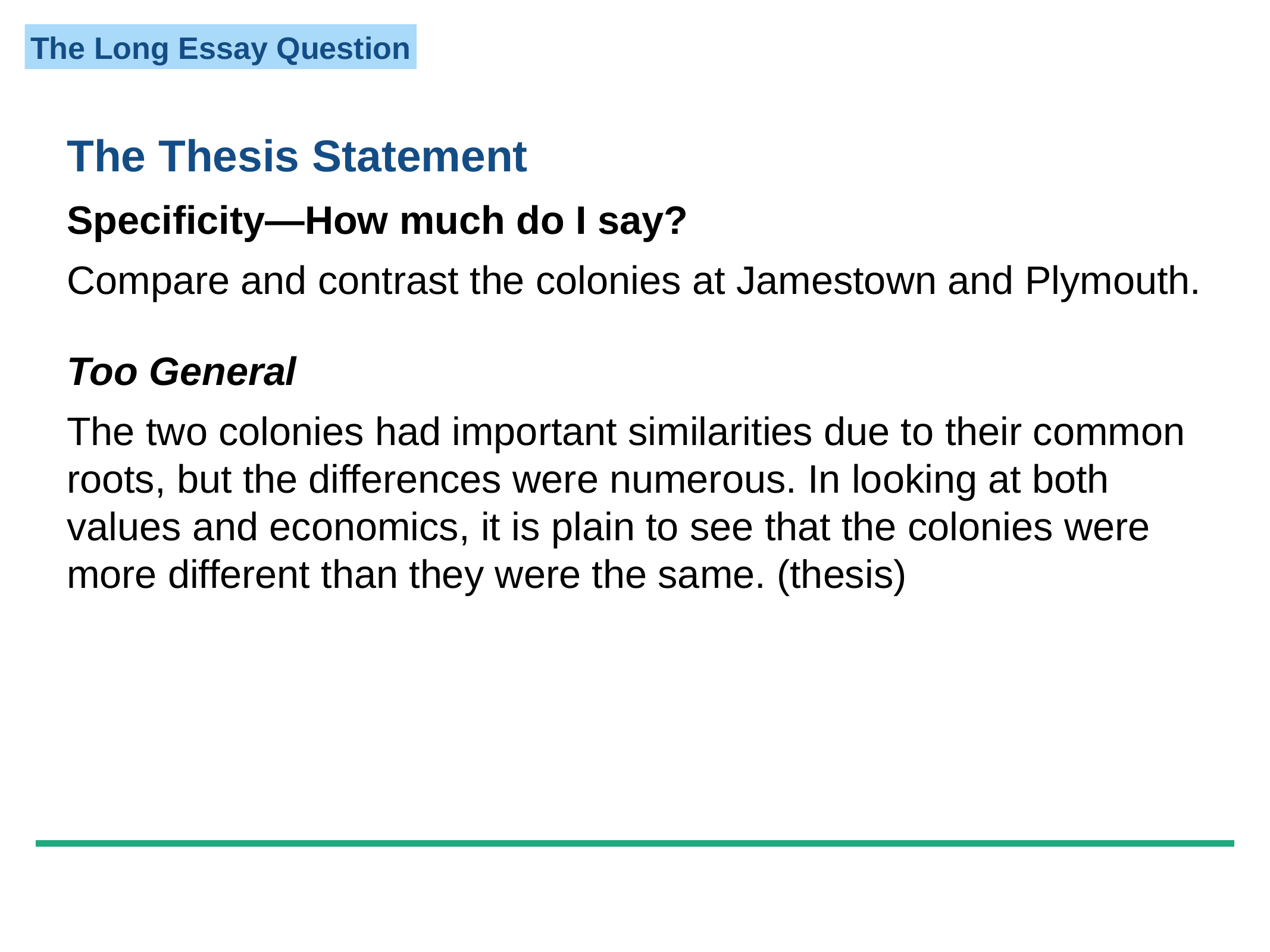

The Thesis Statement
Specificity—How much do I say?
Compare and contrast the colonies at Jamestown and Plymouth.
Too General
The two colonies had important similarities due to their common roots, but the differences were numerous. In looking at both values and economics, it is plain to see that the colonies were more different than they were the same. (thesis)